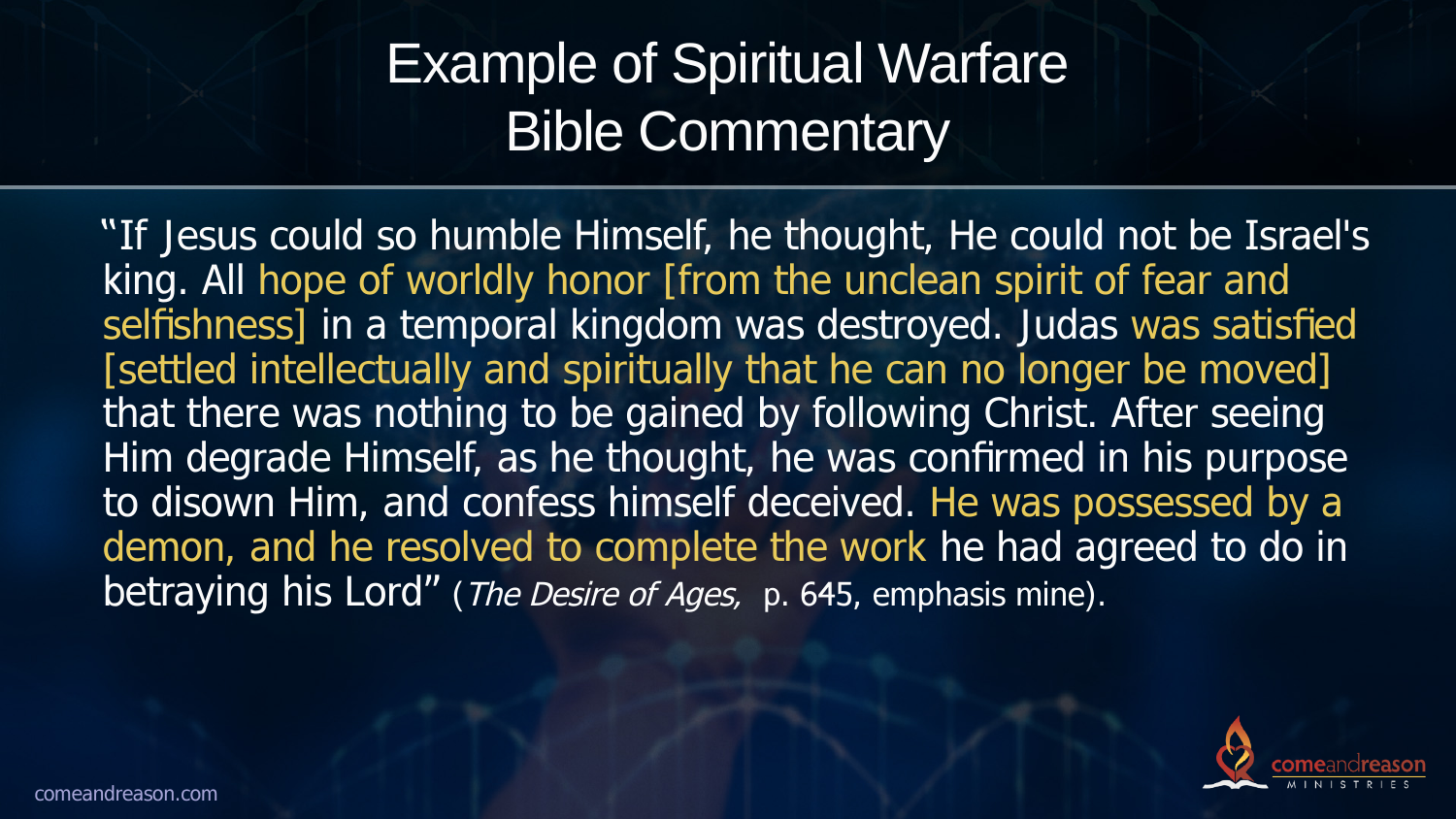

# Example of Spiritual Warfare Bible Commentary
“If Jesus could so humble Himself, he thought, He could not be Israel's king. All hope of worldly honor [from the unclean spirit of fear and selfishness] in a temporal kingdom was destroyed. Judas was satisfied [settled intellectually and spiritually that he can no longer be moved] that there was nothing to be gained by following Christ. After seeing Him degrade Himself, as he thought, he was confirmed in his purpose to disown Him, and confess himself deceived. He was possessed by a demon, and he resolved to complete the work he had agreed to do in betraying his Lord” (The Desire of Ages,  p. 645, emphasis mine).